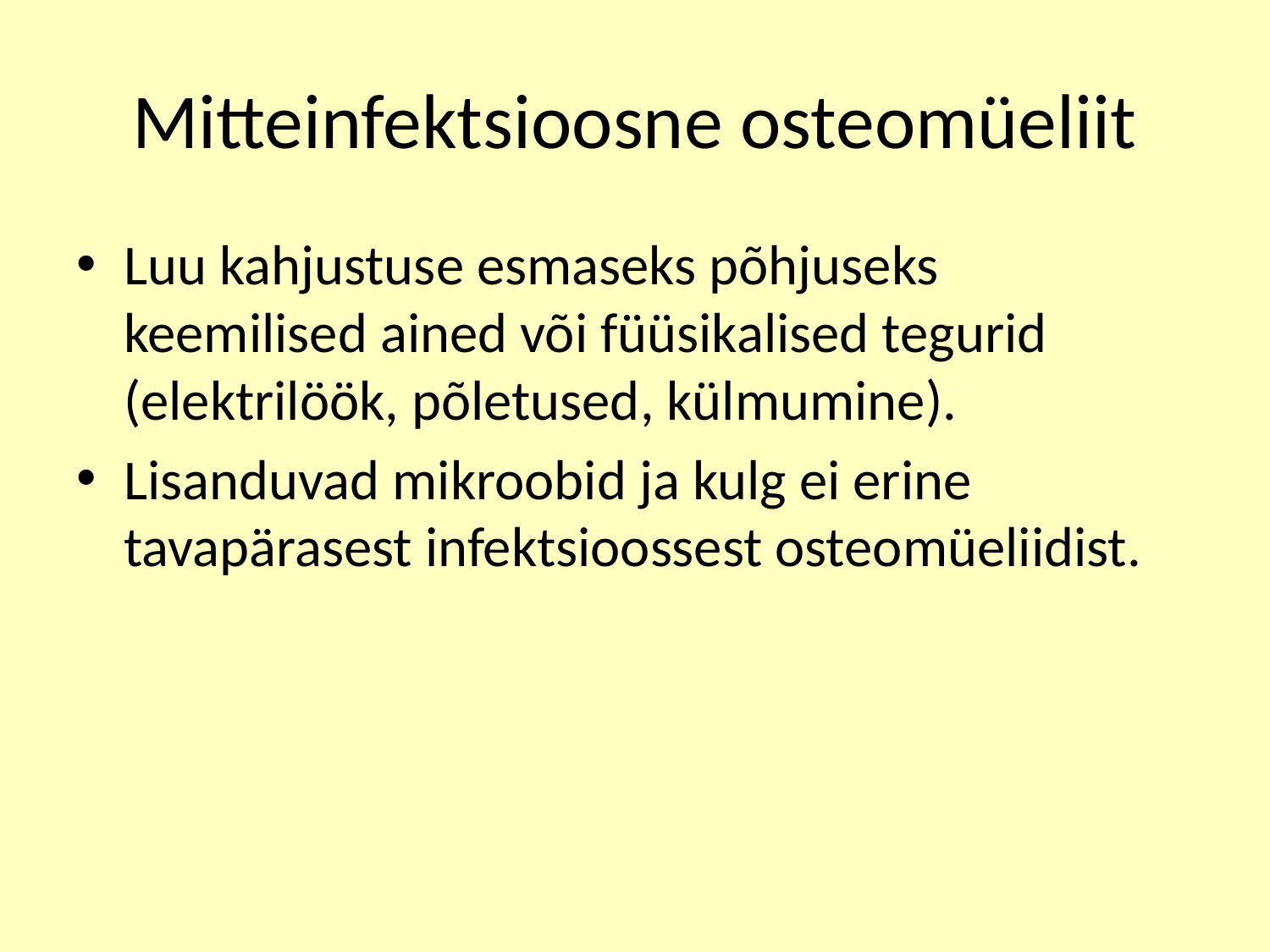

# Mitteinfektsioosne osteomüeliit
Luu kahjustuse esmaseks põhjuseks keemilised ained või füüsikalised tegurid (elektrilöök, põletused, külmumine).
Lisanduvad mikroobid ja kulg ei erine tavapärasest infektsioossest osteomüeliidist.